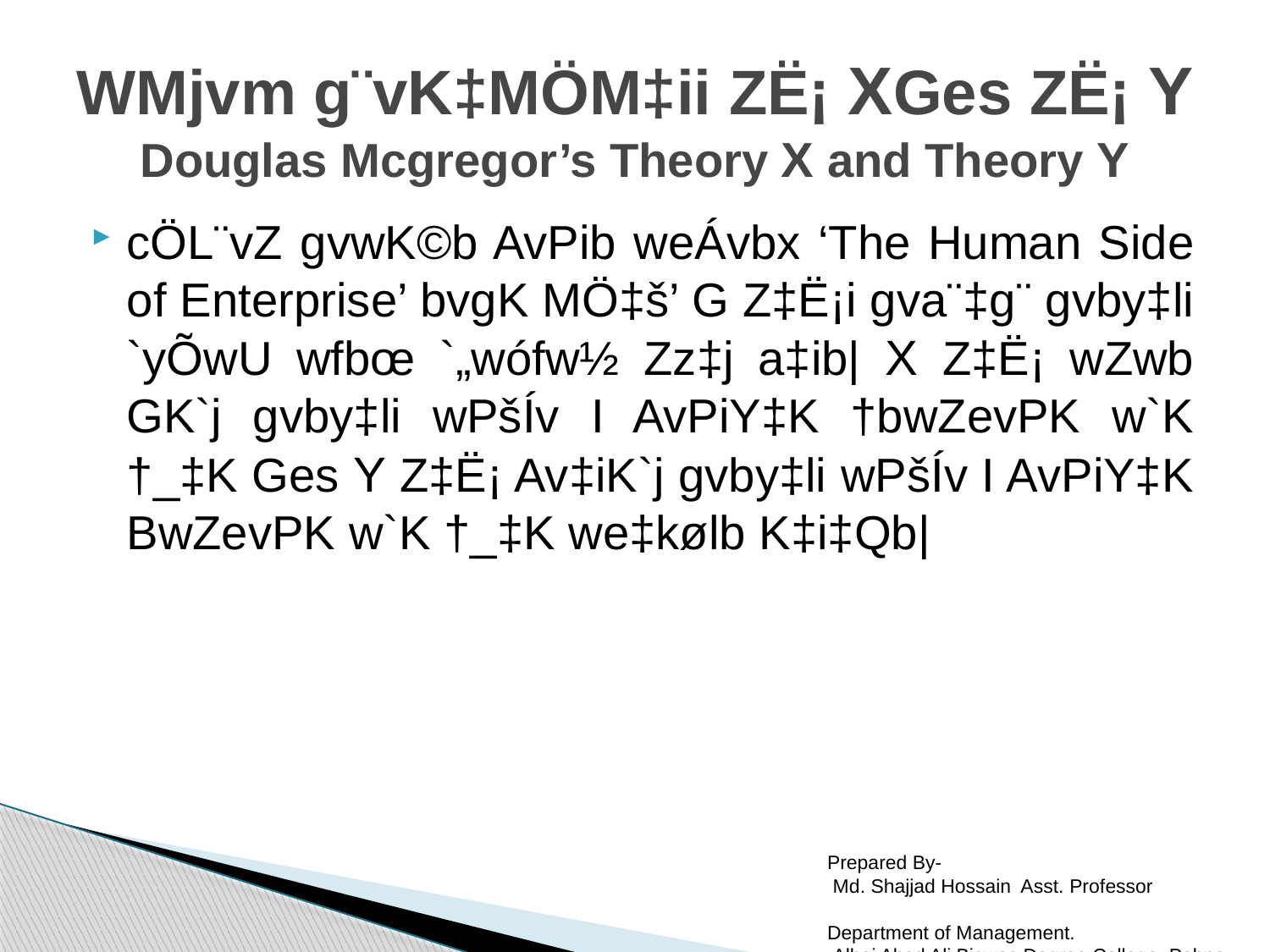

# WMjvm g¨vK‡MÖM‡ii ZË¡ XGes ZË¡ Y Douglas Mcgregor’s Theory X and Theory Y
cÖL¨vZ gvwK©b AvPib weÁvbx ‘The Human Side of Enterprise’ bvgK MÖ‡š’ G Z‡Ë¡i gva¨‡g¨ gvby‡li `yÕwU wfbœ `„wófw½ Zz‡j a‡ib| X Z‡Ë¡ wZwb GK`j gvby‡li wPšÍv I AvPiY‡K †bwZevPK w`K †_‡K Ges Y Z‡Ë¡ Av‡iK`j gvby‡li wPšÍv I AvPiY‡K BwZevPK w`K †_‡K we‡kølb K‡i‡Qb|
Prepared By-
 Md. Shajjad Hossain  Asst. Professor                                                                                         Department of Management.
 Alhaj Ahed Ali Biswas Degree College, Pabna